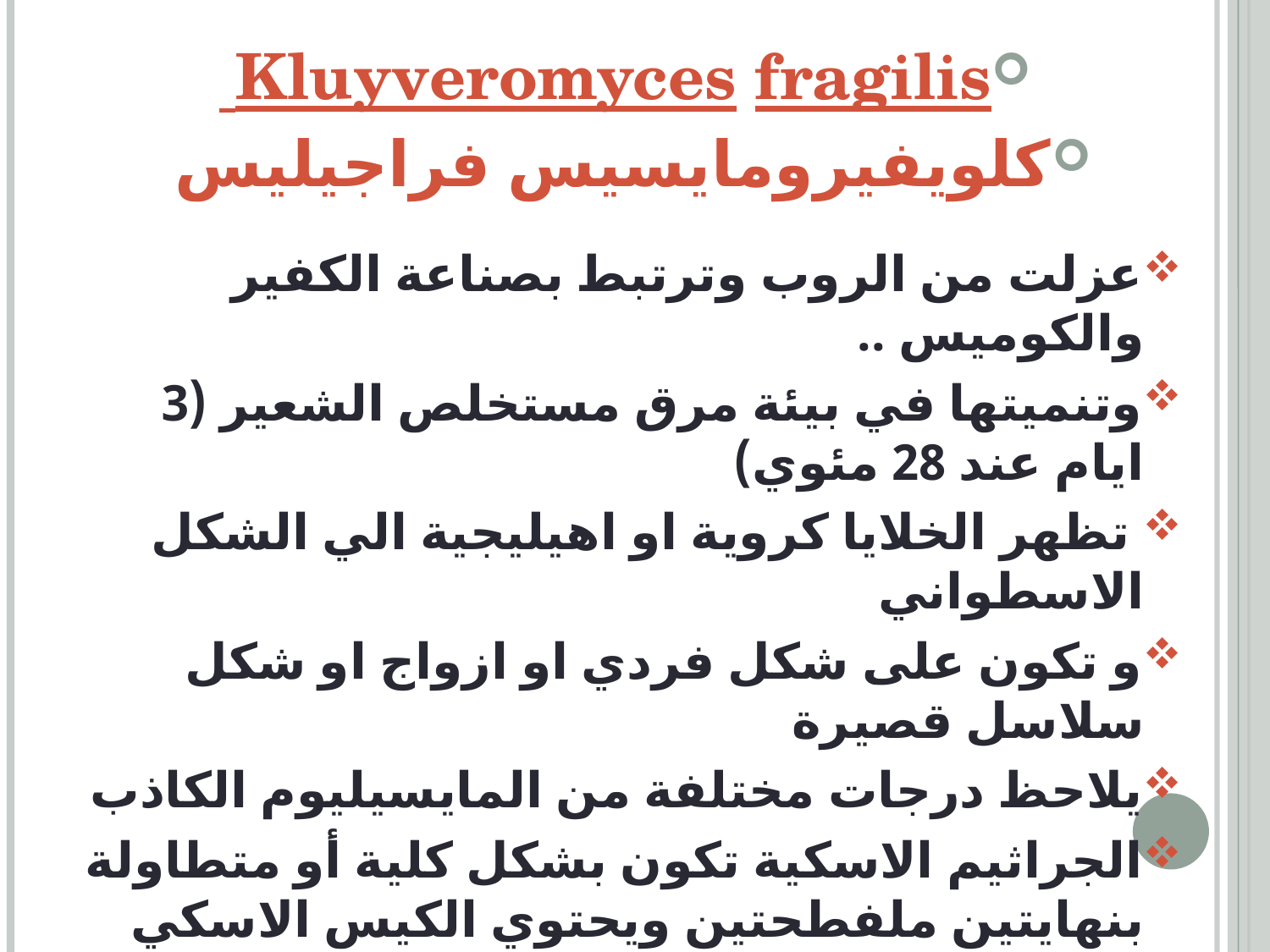

Kluyveromyces fragilis
كلويفيرومايسيس فراجيليس
عزلت من الروب وترتبط بصناعة الكفير والكوميس ..
وتنميتها في بيئة مرق مستخلص الشعير (3 ايام عند 28 مئوي)
 تظهر الخلايا كروية او اهيليجية الي الشكل الاسطواني
و تكون على شكل فردي او ازواج او شكل سلاسل قصيرة
يلاحظ درجات مختلفة من المايسيليوم الكاذب
الجراثيم الاسكية تكون بشكل كلية أو متطاولة بنهايتين ملفطحتين ويحتوي الكيس الاسكي على جرثومة الي  اربع جراثيم
تخمر اللاكتوز بسرعة مع انتاج ثاني أكسيد الكربون والقليل من   الكحول
يدخل ضمن بادى الكفير